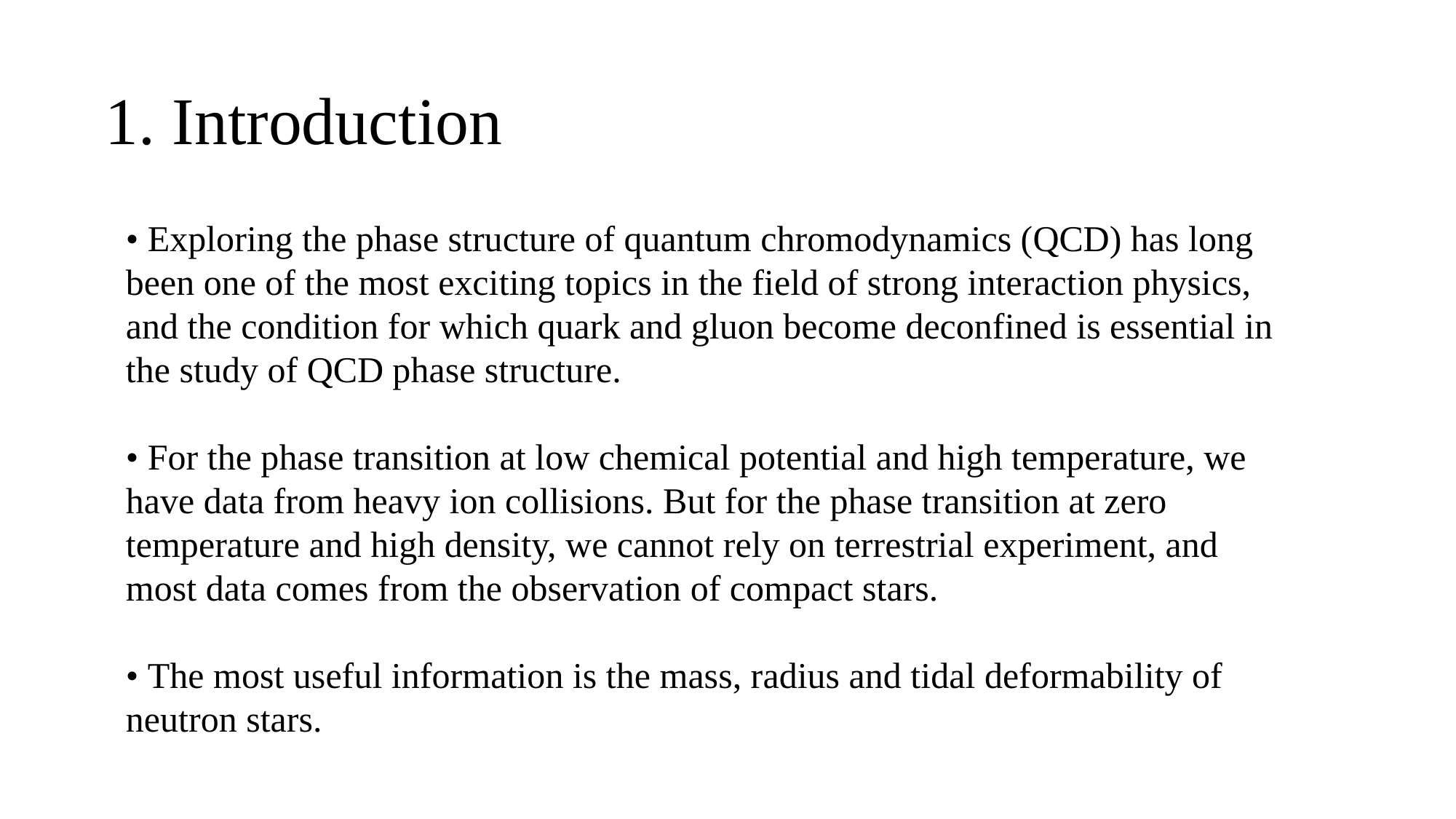

# 1. Introduction
• Exploring the phase structure of quantum chromodynamics (QCD) has long been one of the most exciting topics in the field of strong interaction physics, and the condition for which quark and gluon become deconfined is essential in the study of QCD phase structure.

• For the phase transition at low chemical potential and high temperature, we have data from heavy ion collisions. But for the phase transition at zero temperature and high density, we cannot rely on terrestrial experiment, and most data comes from the observation of compact stars.

• The most useful information is the mass, radius and tidal deformability of neutron stars.